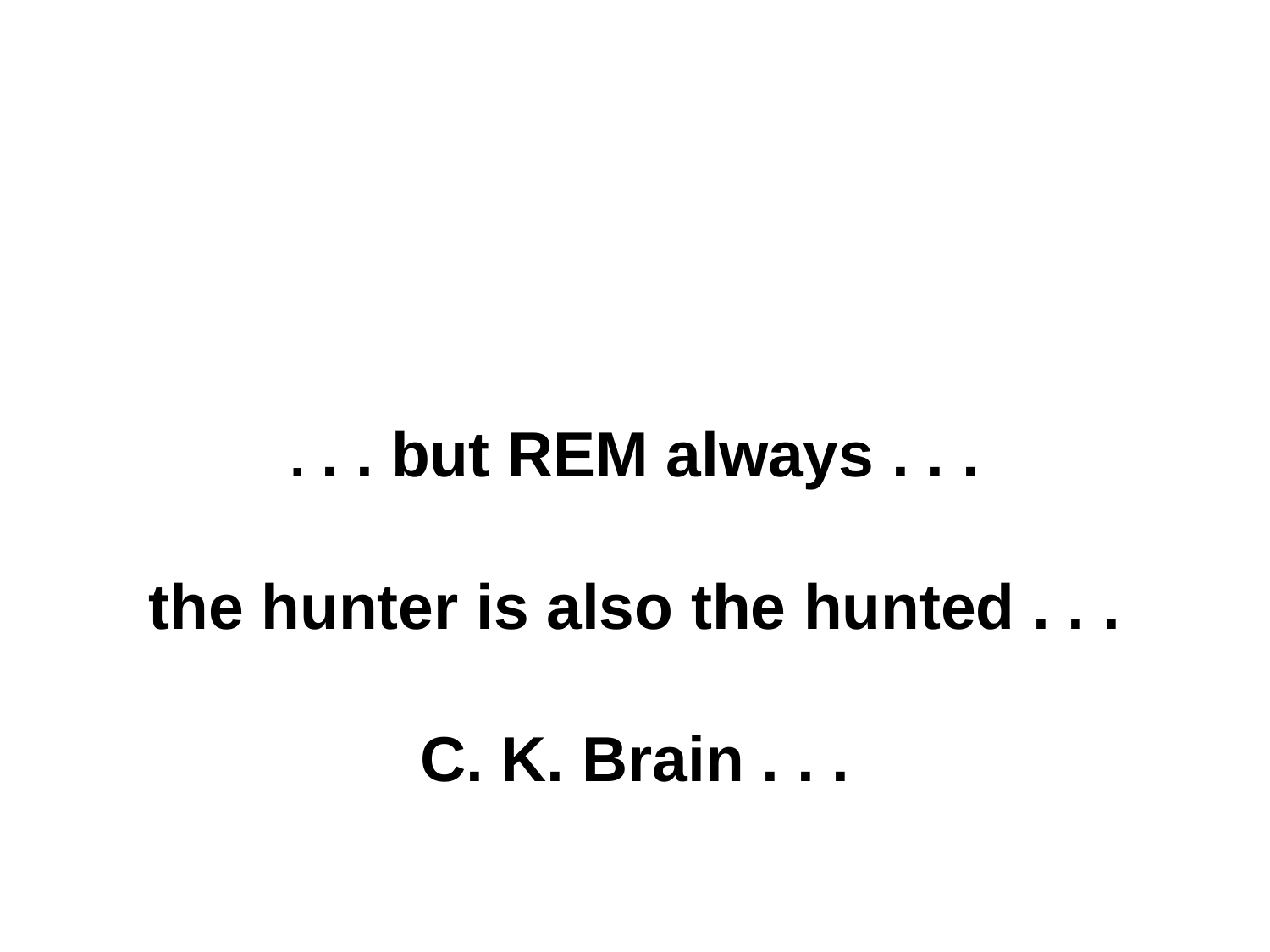

. . . but REM always . . .

the hunter is also the hunted . . .

C. K. Brain . . .